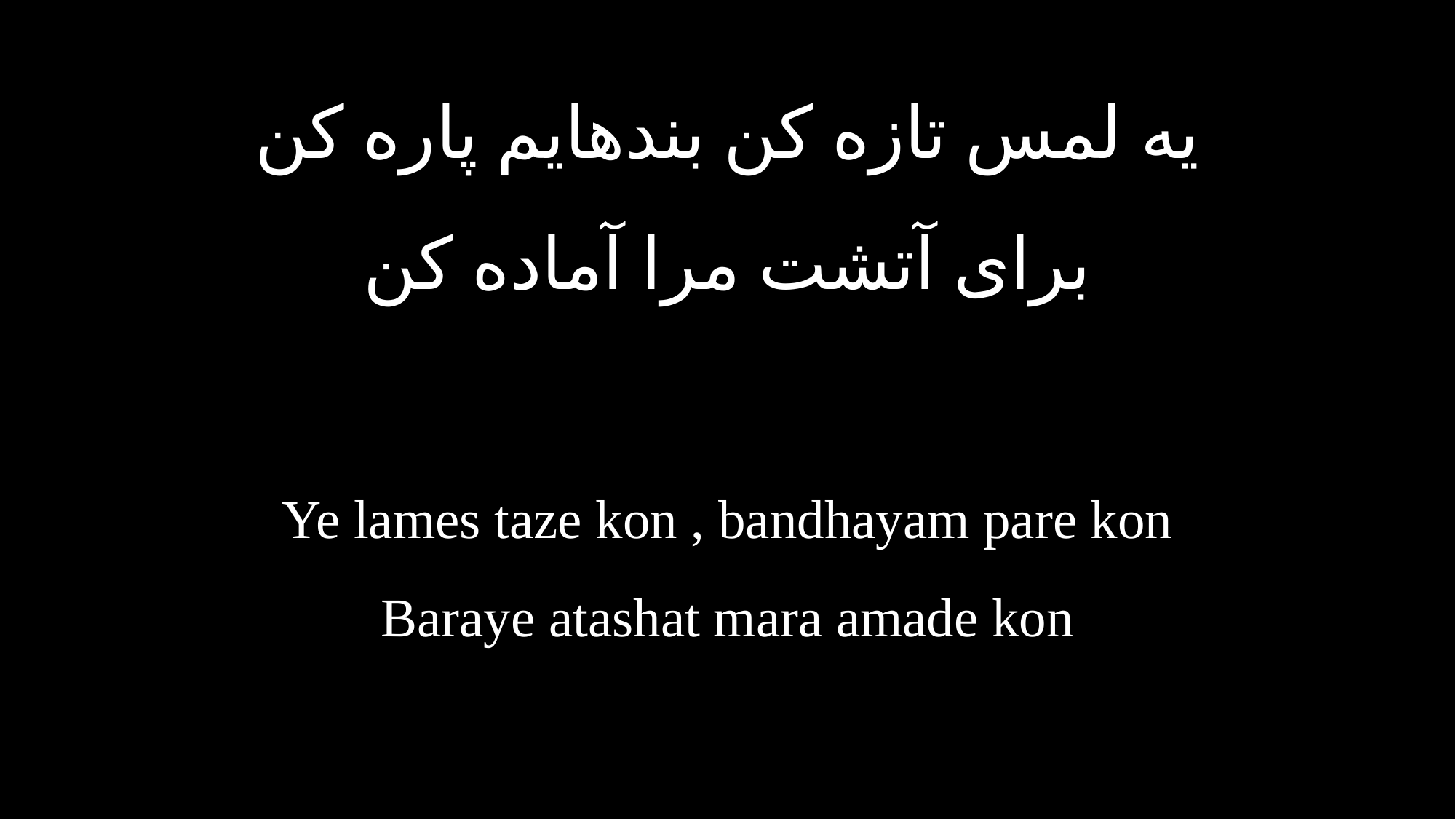

یه لمس تازه کن بندهایم پاره کن
برای آتشت مرا آماده کن

Ye lames taze kon , bandhayam pare kon
Baraye atashat mara amade kon